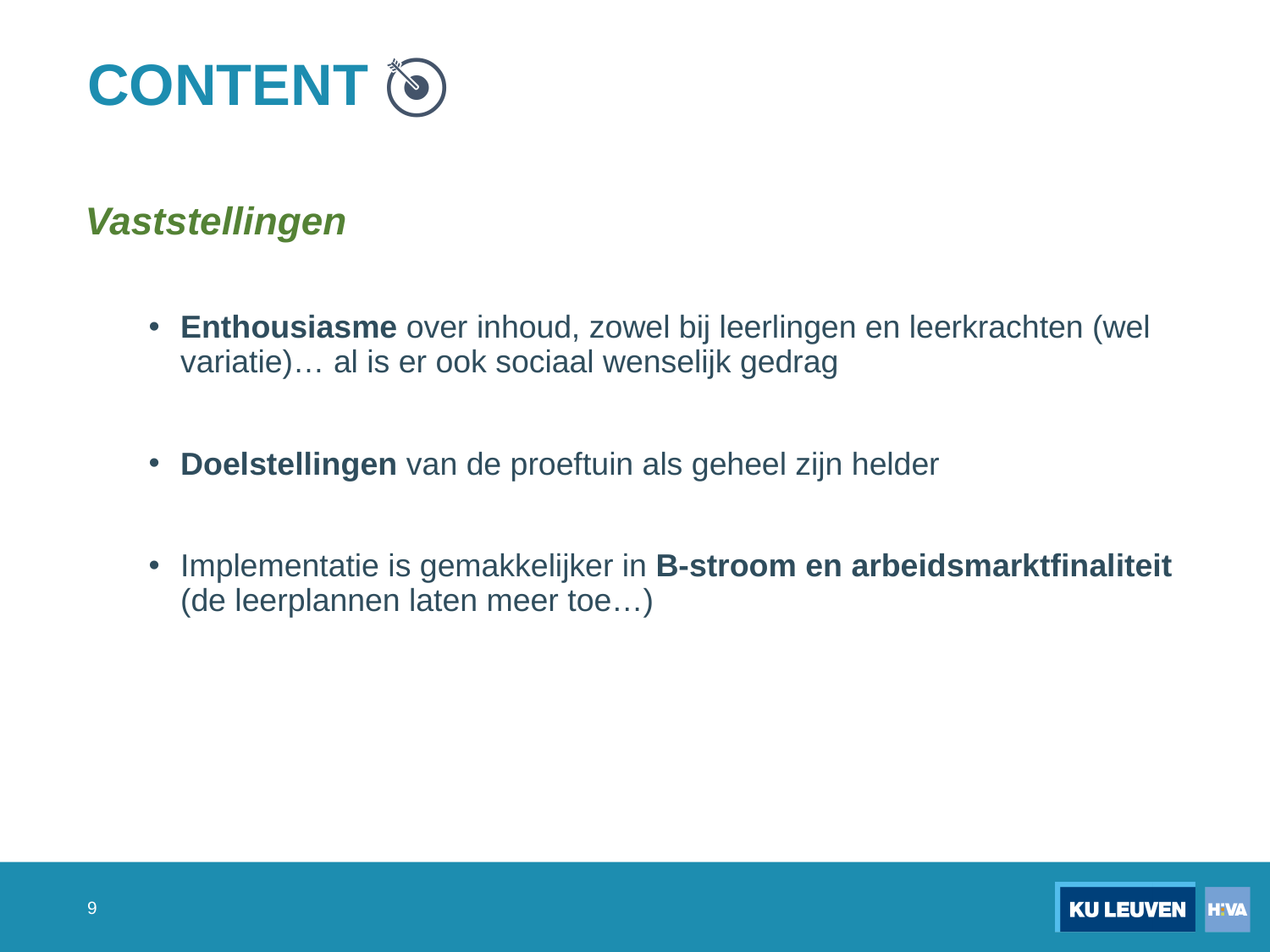

# CONTENT 🎯
Vaststellingen

Enthousiasme over inhoud, zowel bij leerlingen en leerkrachten (wel variatie)… al is er ook sociaal wenselijk gedrag

Doelstellingen van de proeftuin als geheel zijn helder

Implementatie is gemakkelijker in B-stroom en arbeidsmarktfinaliteit (de leerplannen laten meer toe…)

9